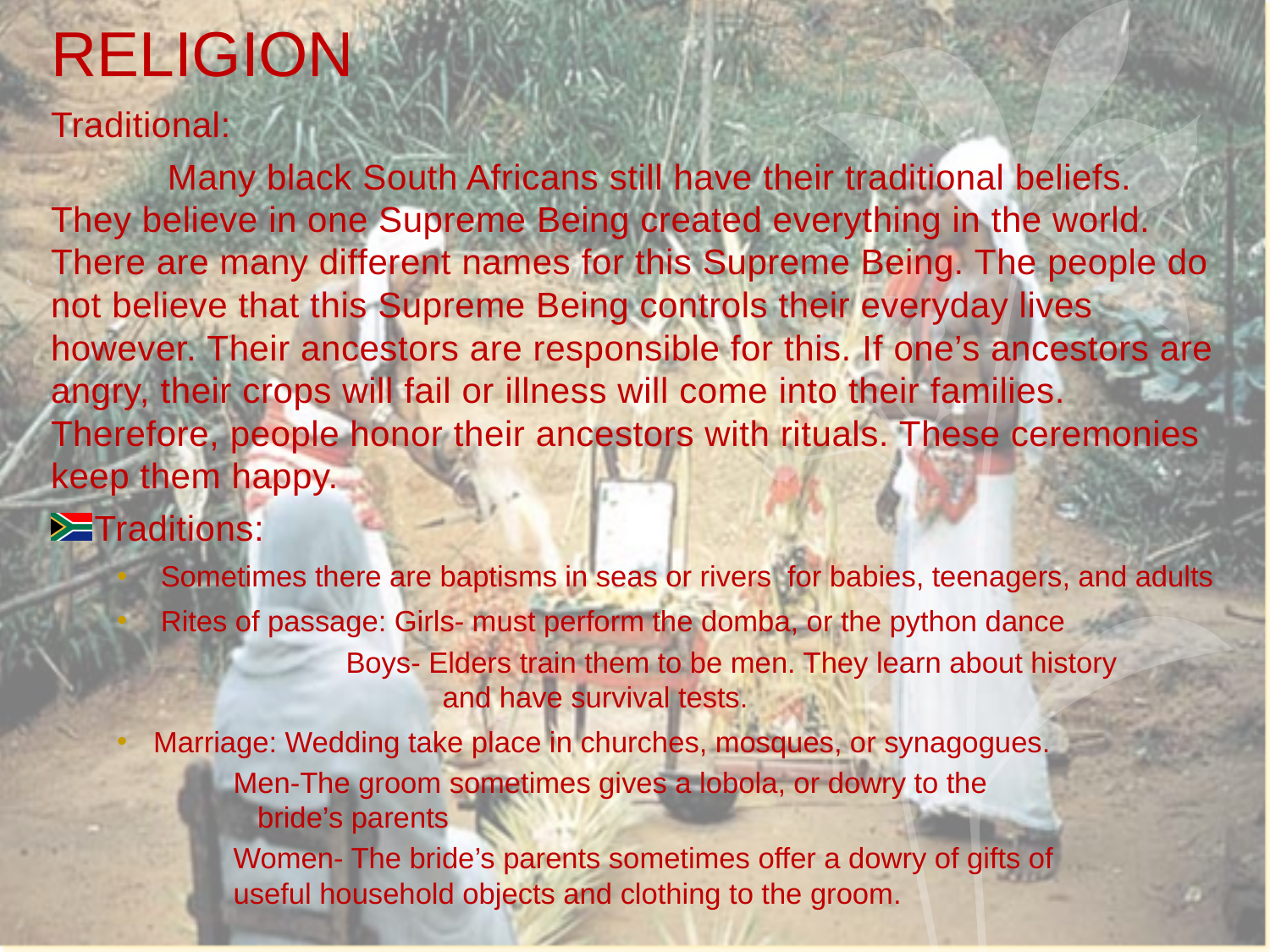

# RELIGION
Traditional:
	Many black South Africans still have their traditional beliefs. They believe in one Supreme Being created everything in the world. There are many different names for this Supreme Being. The people do not believe that this Supreme Being controls their everyday lives however. Their ancestors are responsible for this. If one’s ancestors are angry, their crops will fail or illness will come into their families. Therefore, people honor their ancestors with rituals. These ceremonies keep them happy.
Traditions:
Sometimes there are baptisms in seas or rivers  for babies, teenagers, and adults
Rites of passage: Girls- must perform the domba, or the python dance
	              Boys- Elders train them to be men. They learn about history       	                          and have survival tests.
Marriage: Wedding take place in churches, mosques, or synagogues.
	Men-The groom sometimes gives a lobola, or dowry to the                    	          bride’s parents
	Women- The bride’s parents sometimes offer a dowry of gifts of 			useful household objects and clothing to the groom.